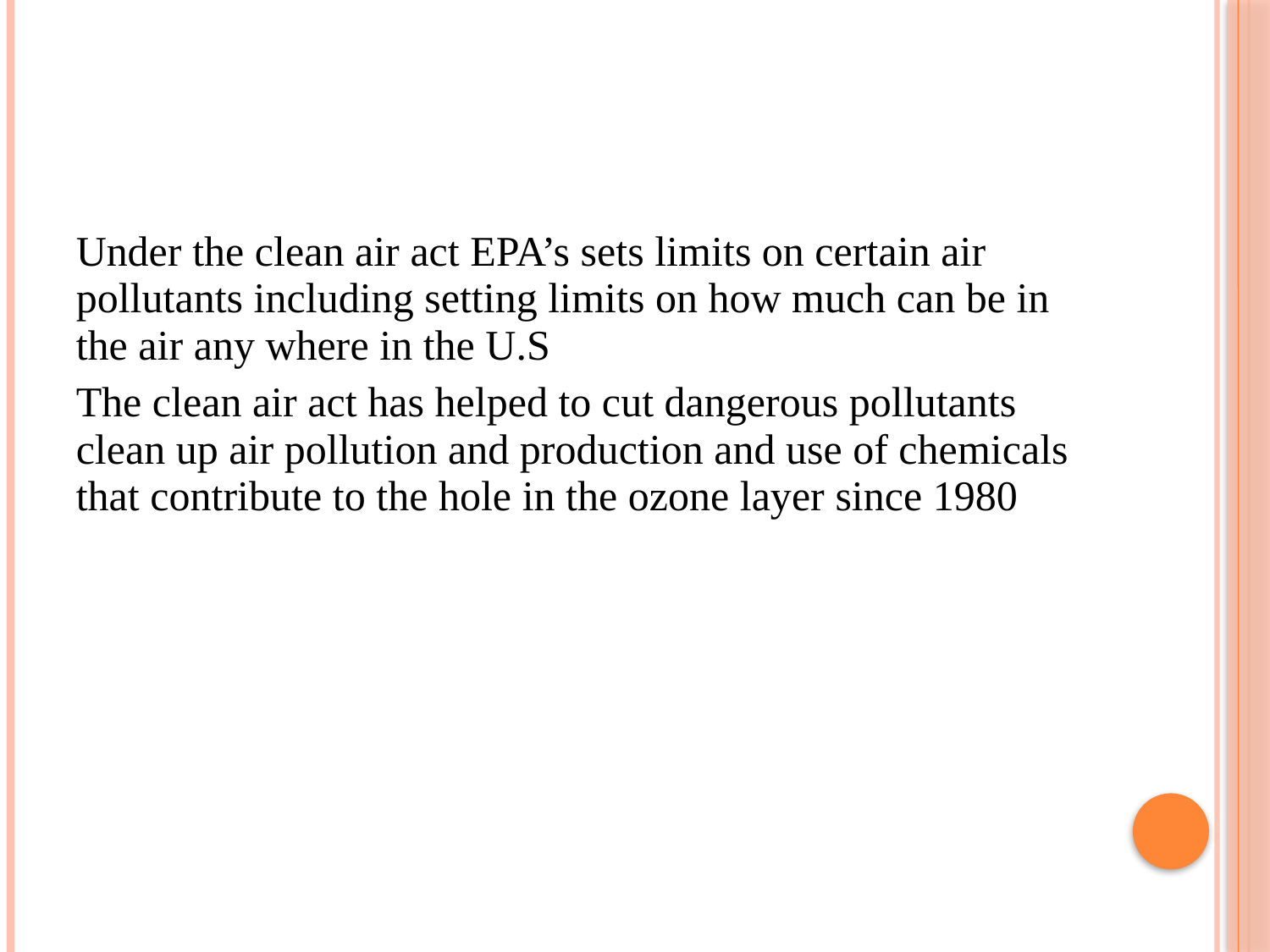

Under the clean air act EPA’s sets limits on certain air pollutants including setting limits on how much can be in the air any where in the U.S
The clean air act has helped to cut dangerous pollutants clean up air pollution and production and use of chemicals that contribute to the hole in the ozone layer since 1980